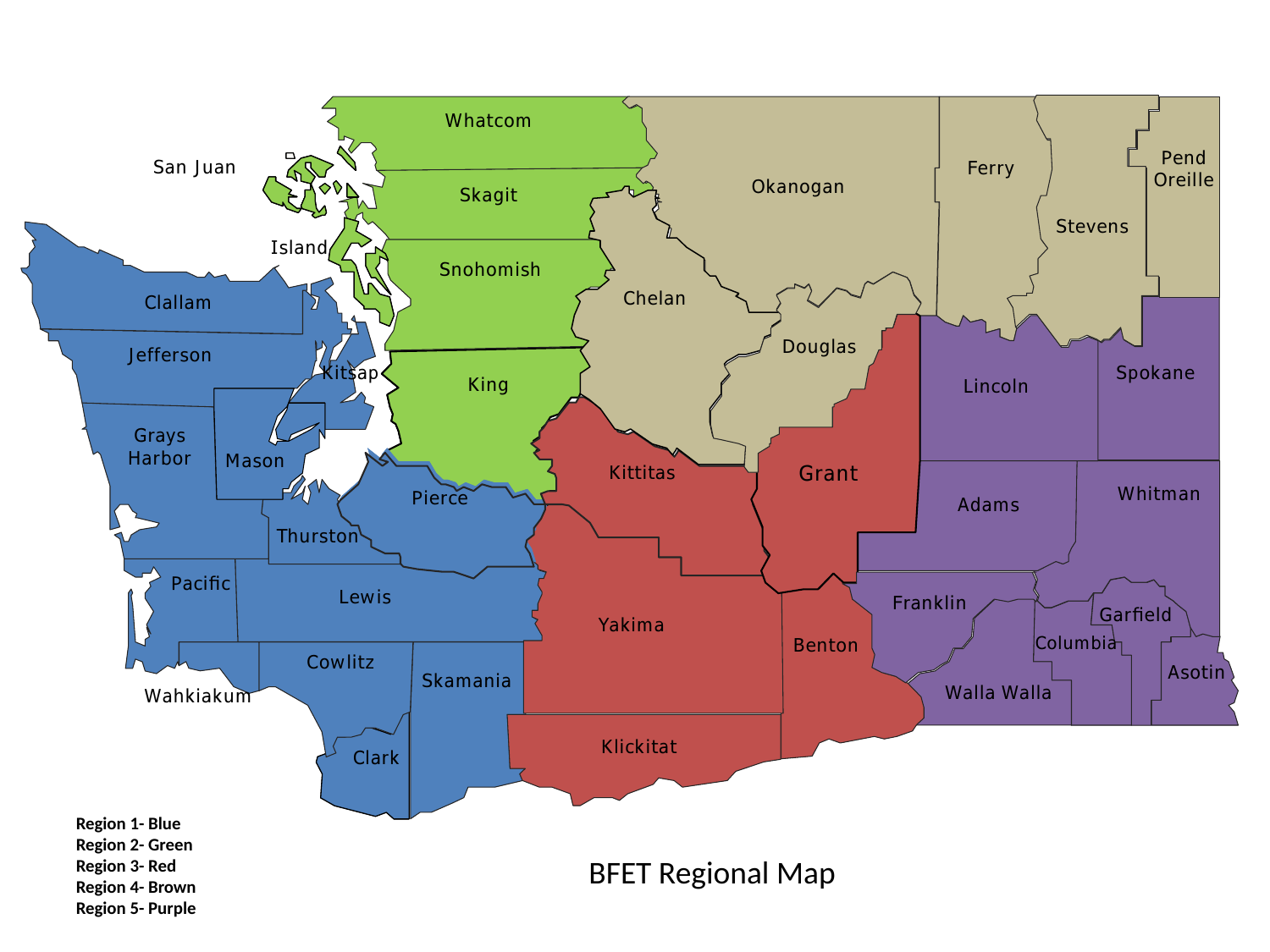

Whatcom
Pend
Oreille

San Juan
Ferry

Okanogan
Skagit

Stevens

Island

Snohomish

Chelan
Clallam

Douglas
Jefferson

Spokane
Kitsap

King
Lincoln

Grays
Harbor

Mason
Grant

Kittitas

Whitman
Pierce
Adams

Thurston

Pacific

Lewis
Franklin

Garfield
Yakima

Columbia
Benton

Cowlitz
Asotin
Skamania
Walla Walla
Wahkiakum

Klickitat
Clark
Region 1- Blue
Region 2- Green
Region 3- Red
Region 4- Brown
Region 5- Purple
BFET Regional Map